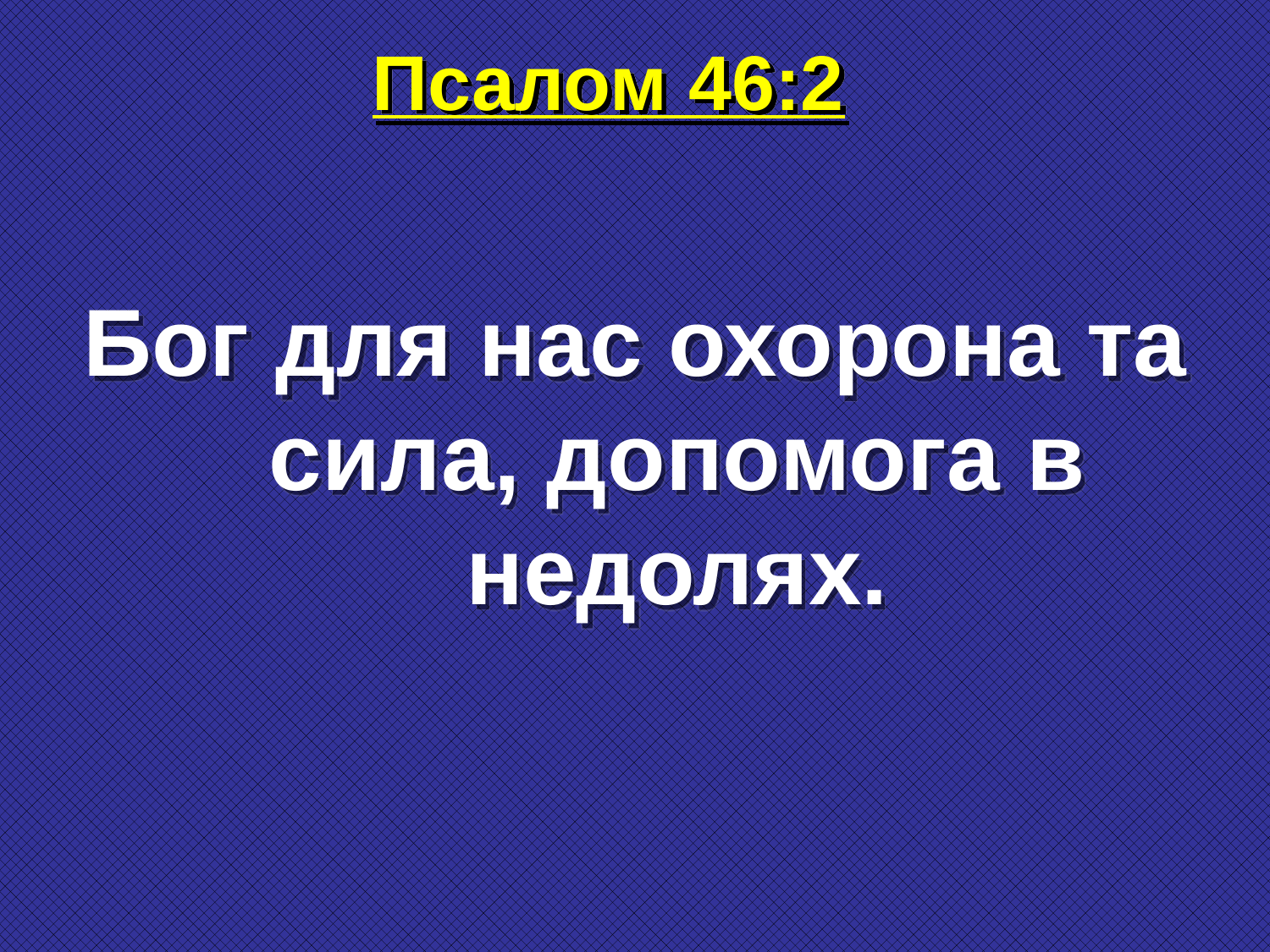

# Псалом 46:2

Бог для нас охорона та сила, допомога в недолях.